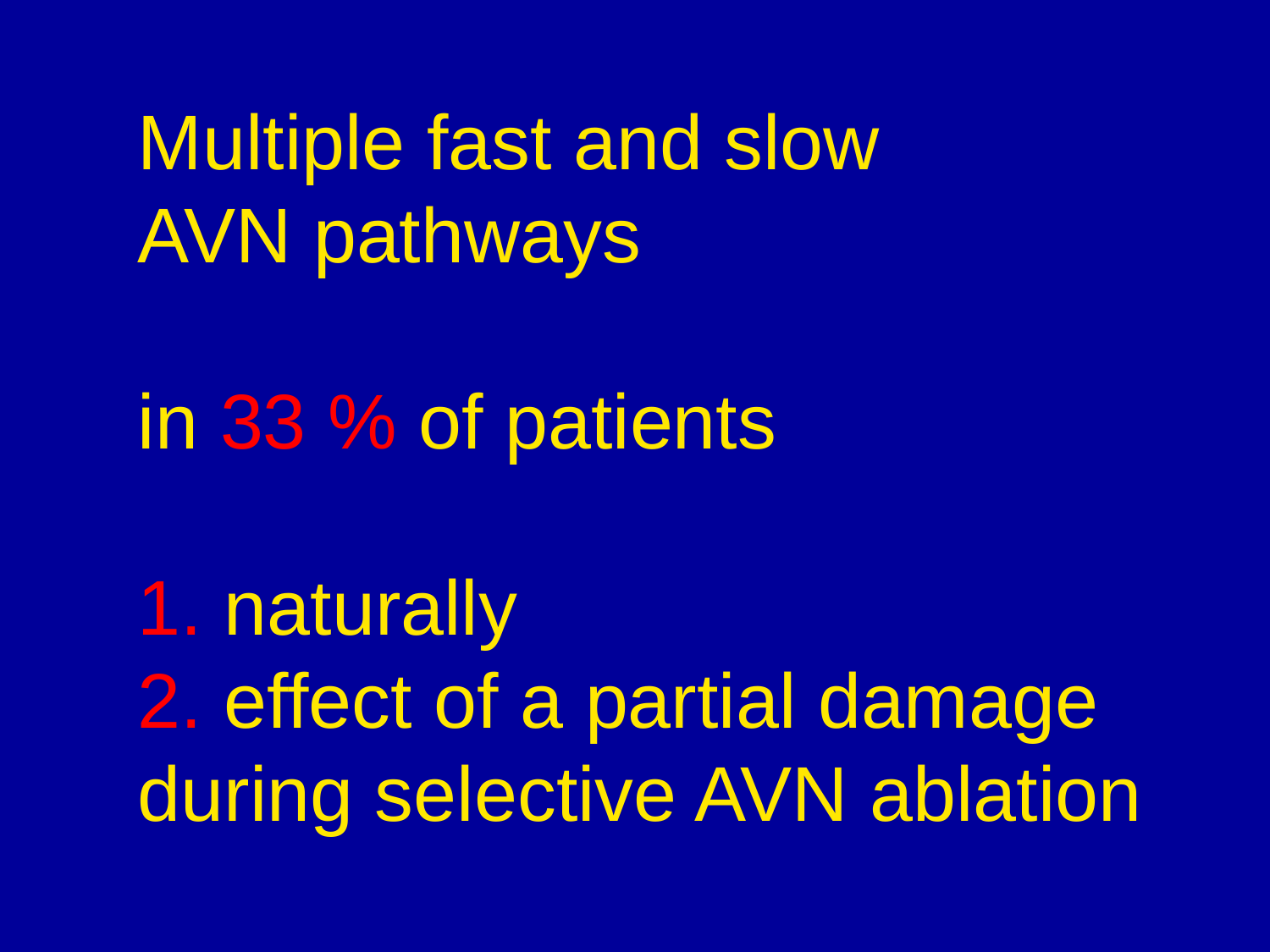

# Multiple fast and slow AVN pathways in 33 % of patients 1. naturally 2. effect of a partial damage during selective AVN ablation